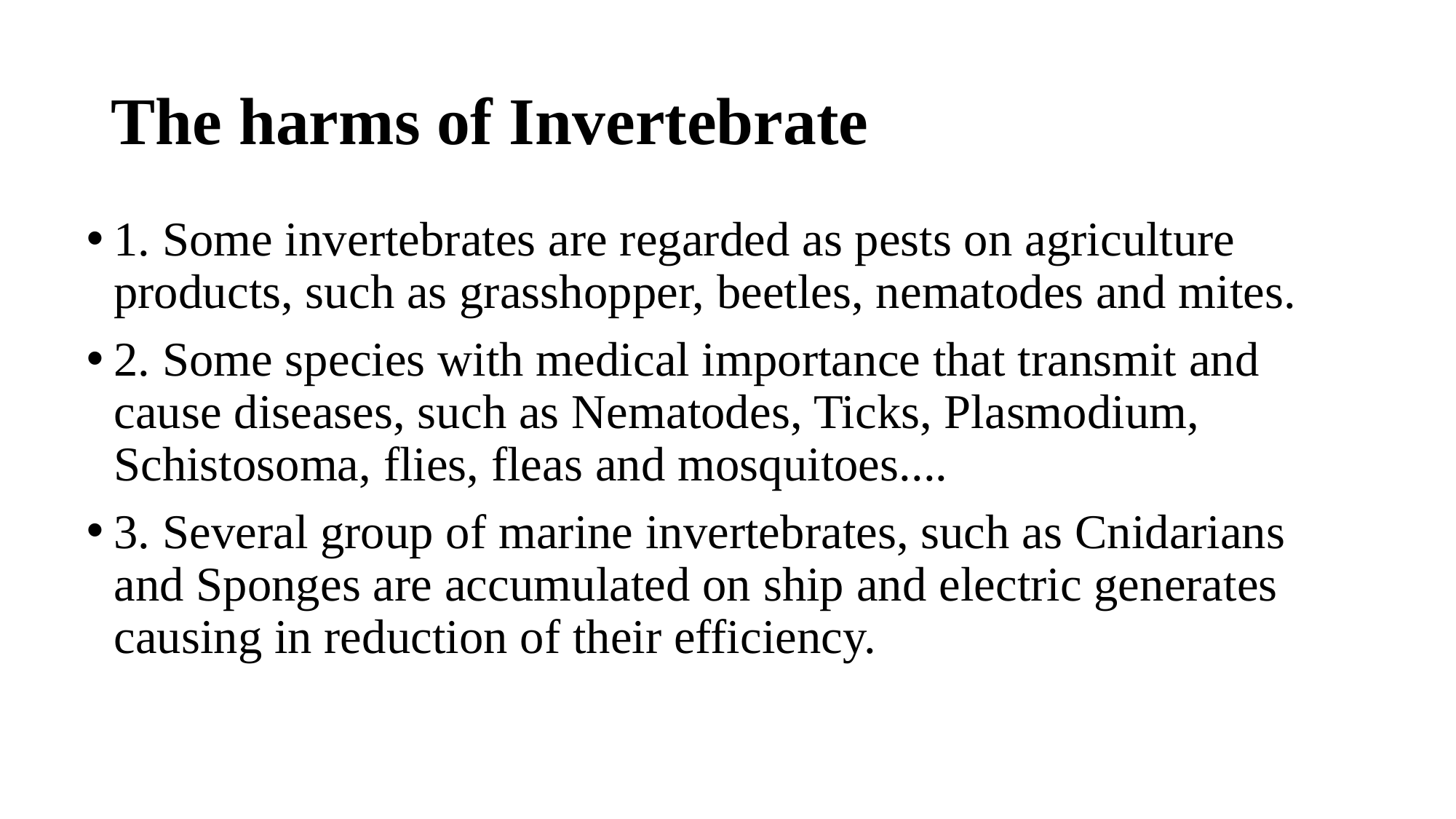

# The harms of Invertebrate

1. Some invertebrates are regarded as pests on agriculture products, such as grasshopper, beetles, nematodes and mites.
2. Some species with medical importance that transmit and cause diseases, such as Nematodes, Ticks, Plasmodium, Schistosoma, flies, fleas and mosquitoes....
3. Several group of marine invertebrates, such as Cnidarians and Sponges are accumulated on ship and electric generates causing in reduction of their efficiency.